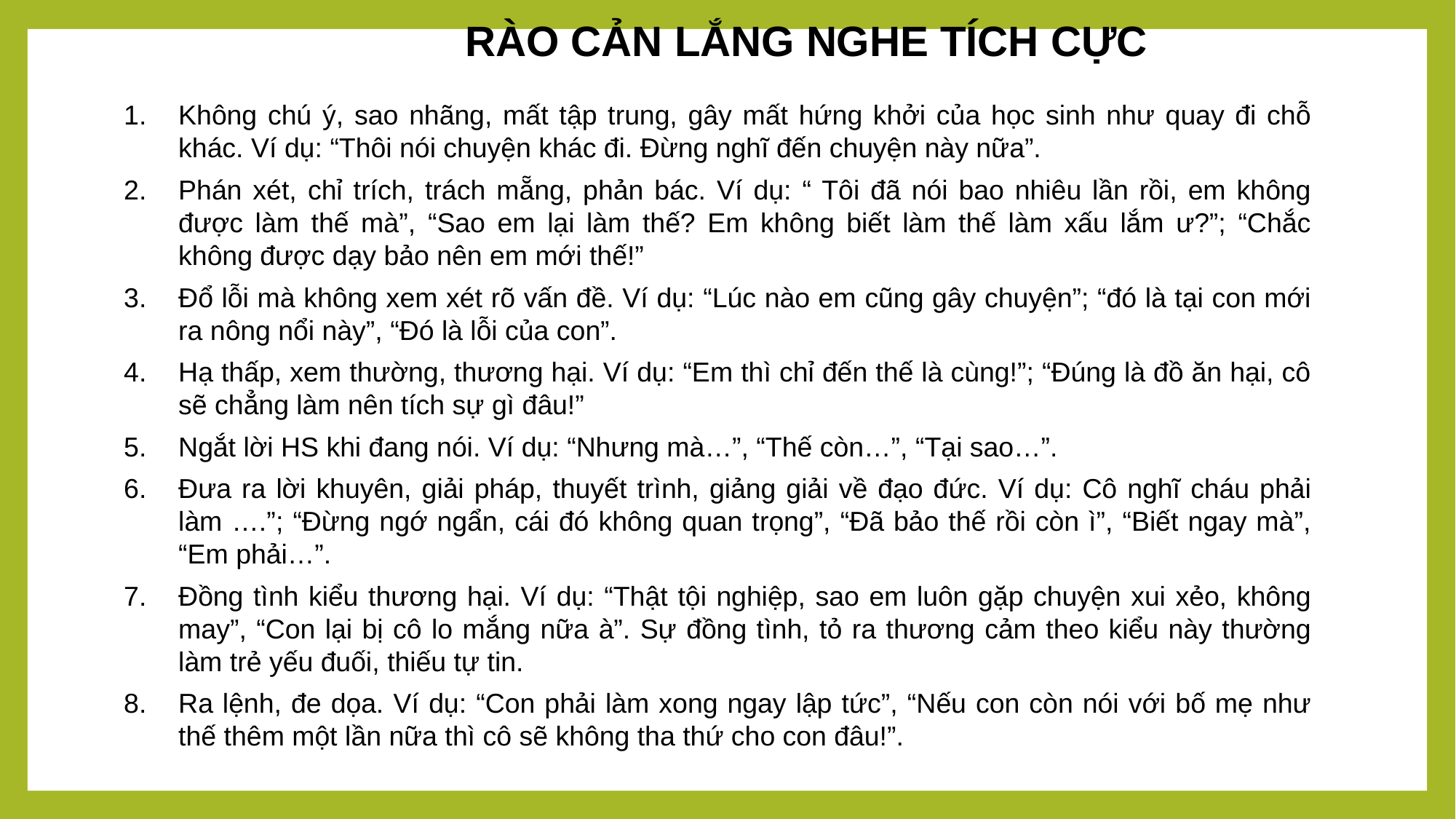

RÀO CẢN LẮNG NGHE TÍCH CỰC
Không chú ý, sao nhãng, mất tập trung, gây mất hứng khởi của học sinh như quay đi chỗ khác. Ví dụ: “Thôi nói chuyện khác đi. Đừng nghĩ đến chuyện này nữa”.
Phán xét, chỉ trích, trách mẵng, phản bác. Ví dụ: “ Tôi đã nói bao nhiêu lần rồi, em không được làm thế mà”, “Sao em lại làm thế? Em không biết làm thế làm xấu lắm ư?”; “Chắc không được dạy bảo nên em mới thế!”
Đổ lỗi mà không xem xét rõ vấn đề. Ví dụ: “Lúc nào em cũng gây chuyện”; “đó là tại con mới ra nông nổi này”, “Đó là lỗi của con”.
Hạ thấp, xem thường, thương hại. Ví dụ: “Em thì chỉ đến thế là cùng!”; “Đúng là đồ ăn hại, cô sẽ chẳng làm nên tích sự gì đâu!”
Ngắt lời HS khi đang nói. Ví dụ: “Nhưng mà…”, “Thế còn…”, “Tại sao…”.
Đưa ra lời khuyên, giải pháp, thuyết trình, giảng giải về đạo đức. Ví dụ: Cô nghĩ cháu phải làm ….”; “Đừng ngớ ngẩn, cái đó không quan trọng”, “Đã bảo thế rồi còn ì”, “Biết ngay mà”, “Em phải…”.
Đồng tình kiểu thương hại. Ví dụ: “Thật tội nghiệp, sao em luôn gặp chuyện xui xẻo, không may”, “Con lại bị cô lo mắng nữa à”. Sự đồng tình, tỏ ra thương cảm theo kiểu này thường làm trẻ yếu đuối, thiếu tự tin.
Ra lệnh, đe dọa. Ví dụ: “Con phải làm xong ngay lập tức”, “Nếu con còn nói với bố mẹ như thế thêm một lần nữa thì cô sẽ không tha thứ cho con đâu!”.